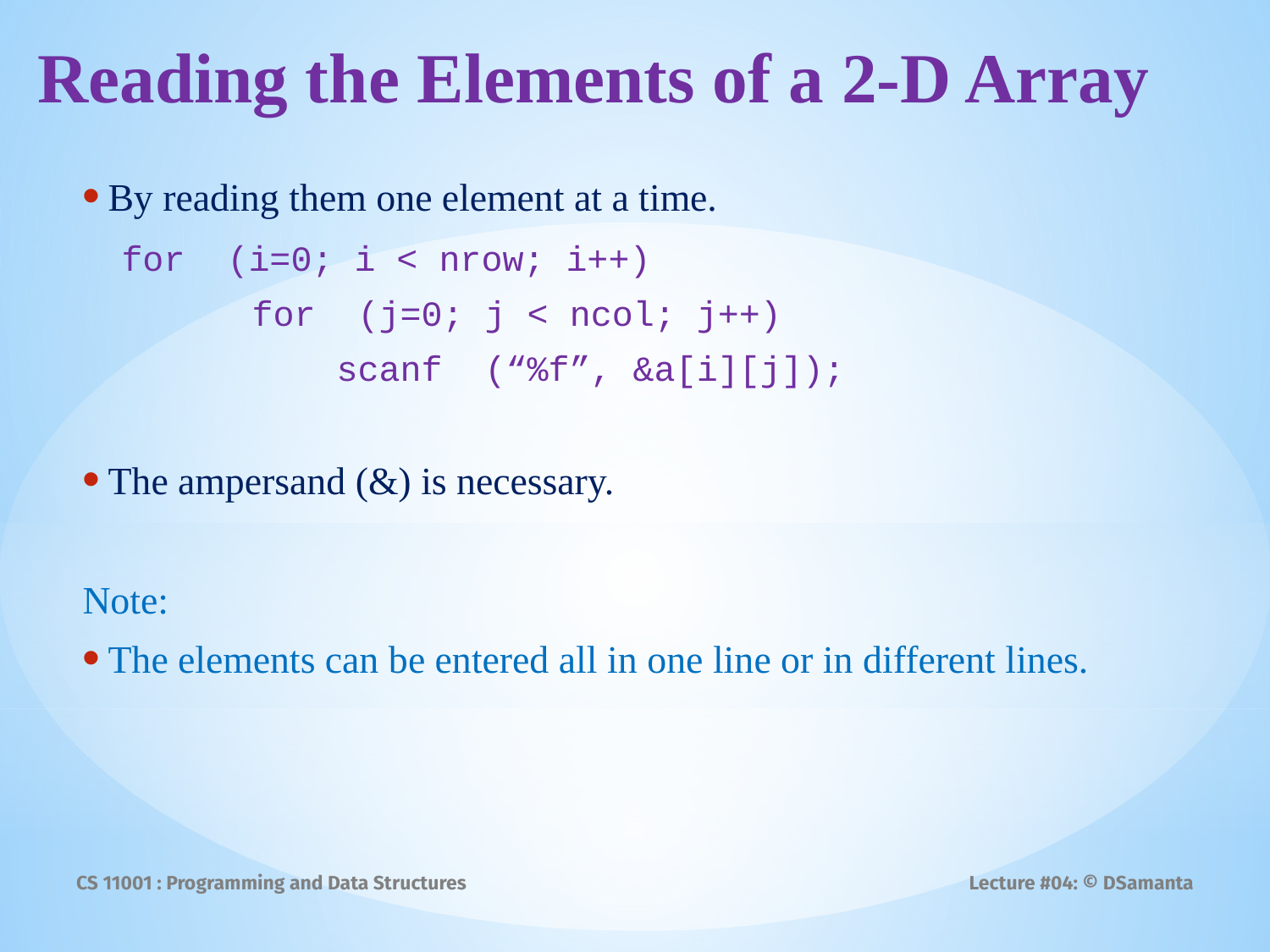

# Reading the Elements of a 2-D Array
By reading them one element at a time.
    for  (i=0; i < nrow; i++)
        for  (j=0; j < ncol; j++)
            scanf  (“%f”, &a[i][j]);

The ampersand (&) is necessary.

Note:
The elements can be entered all in one line or in different lines.
CS 11001 : Programming and Data Structures
Lecture #04: © DSamanta